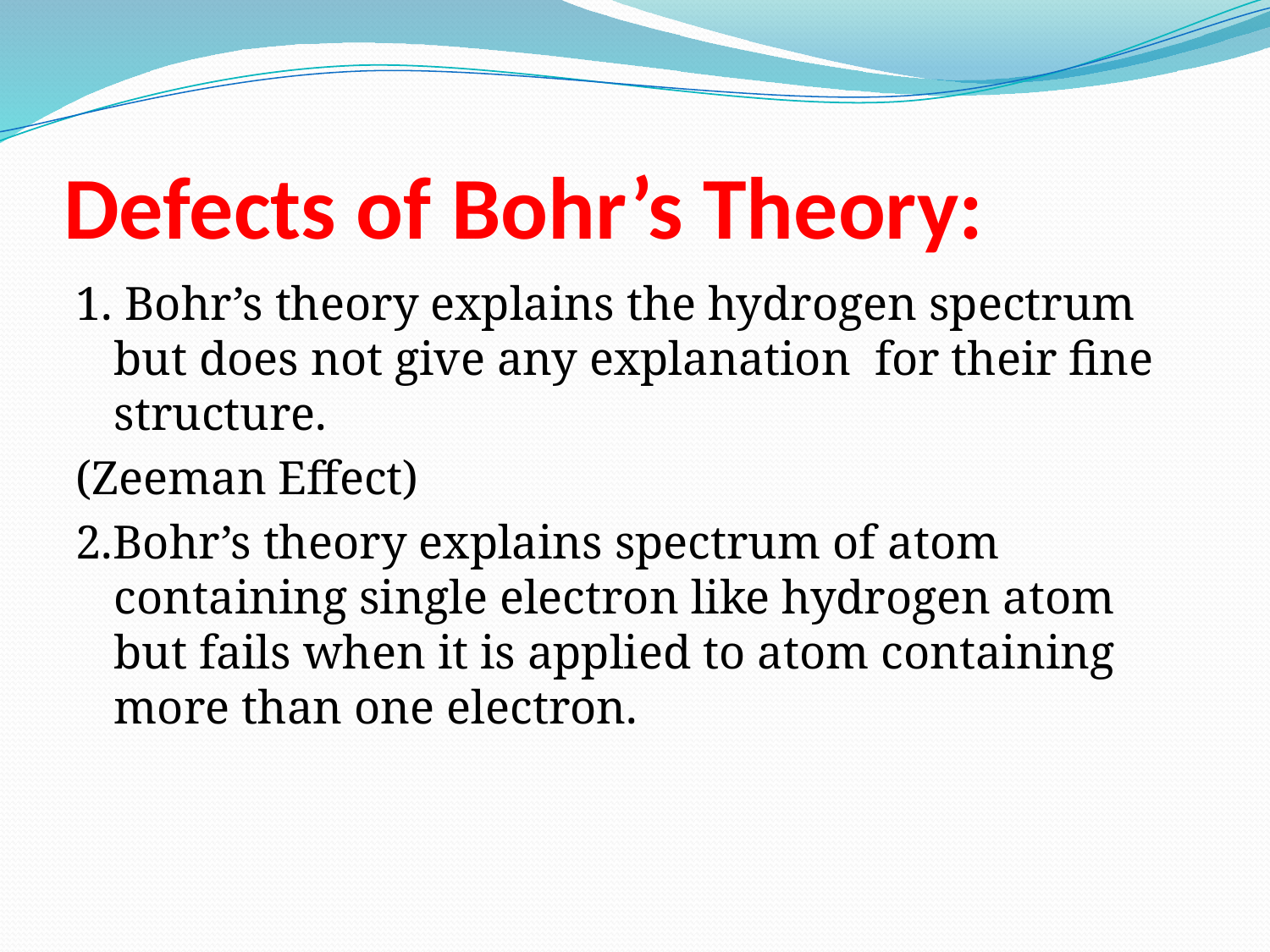

# Defects of Bohr’s Theory:
1. Bohr’s theory explains the hydrogen spectrum but does not give any explanation  for their fine structure.
(Zeeman Effect)
2.Bohr’s theory explains spectrum of atom containing single electron like hydrogen atom but fails when it is applied to atom containing more than one electron.